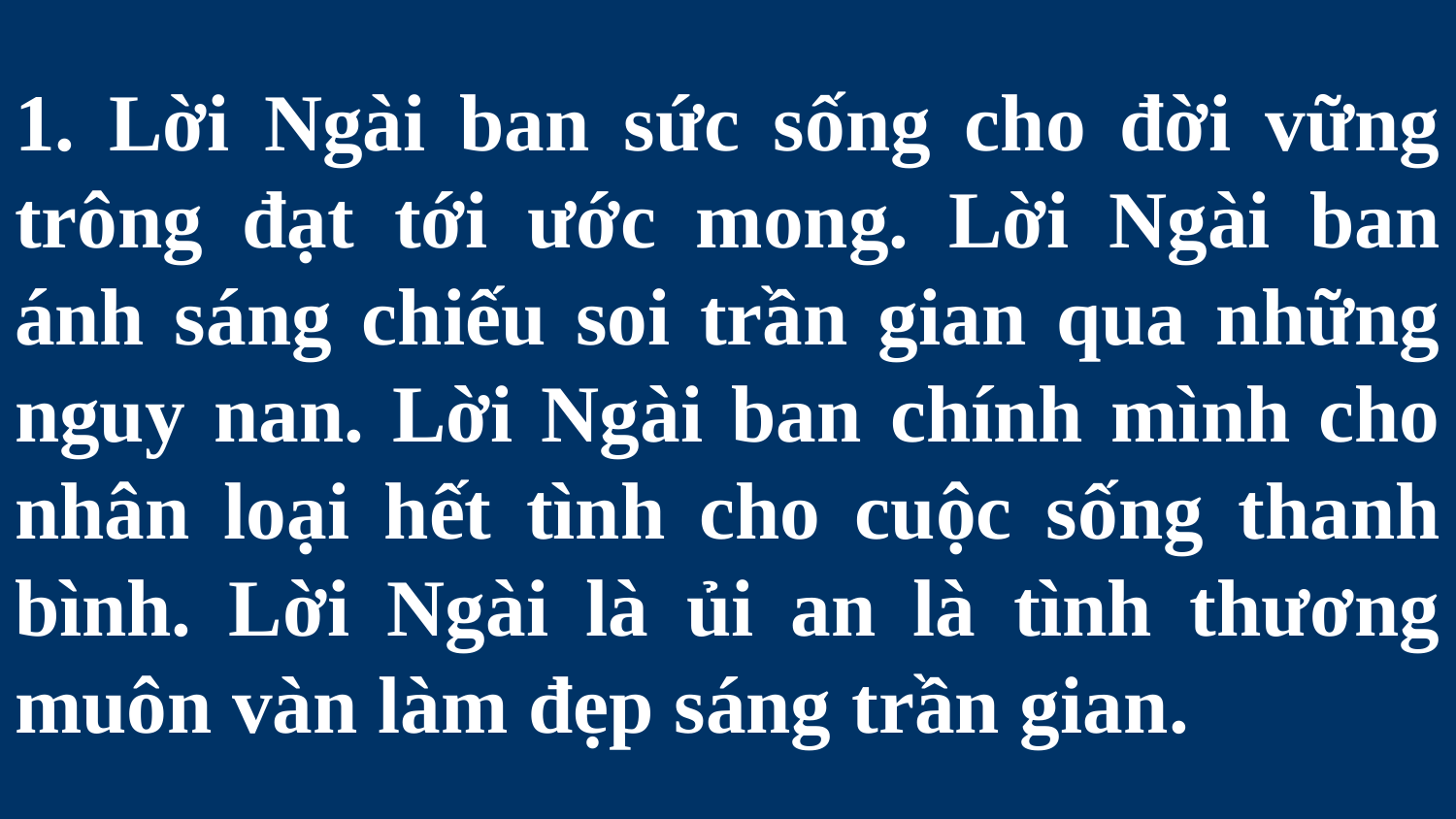

# 1. Lời Ngài ban sức sống cho đời vững trông đạt tới ước mong. Lời Ngài ban ánh sáng chiếu soi trần gian qua những nguy nan. Lời Ngài ban chính mình cho nhân loại hết tình cho cuộc sống thanh bình. Lời Ngài là ủi an là tình thương muôn vàn làm đẹp sáng trần gian.